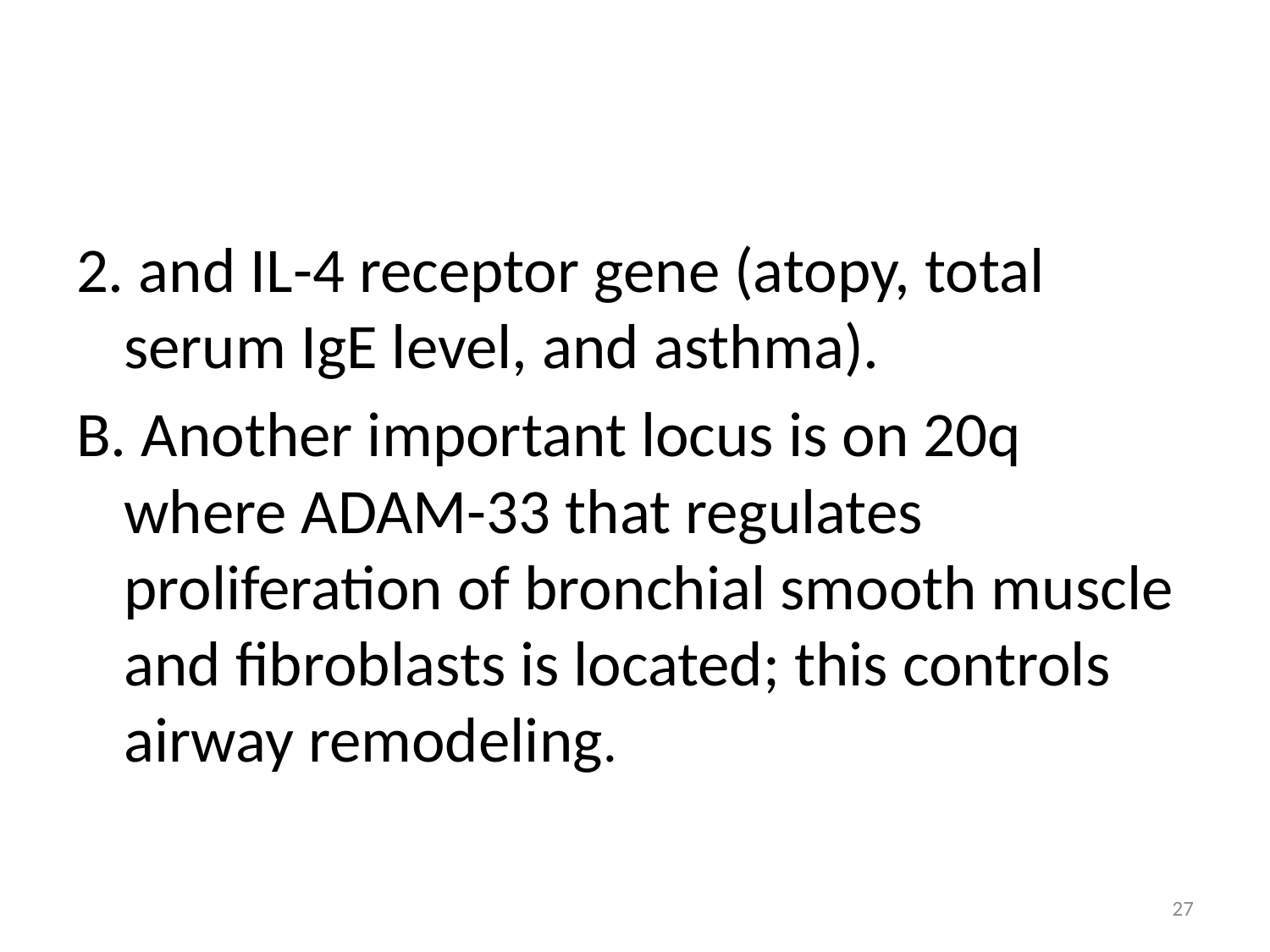

#
2. and IL-4 receptor gene (atopy, total serum IgE level, and asthma).
B. Another important locus is on 20q where ADAM-33 that regulates proliferation of bronchial smooth muscle and fibroblasts is located; this controls airway remodeling.
27